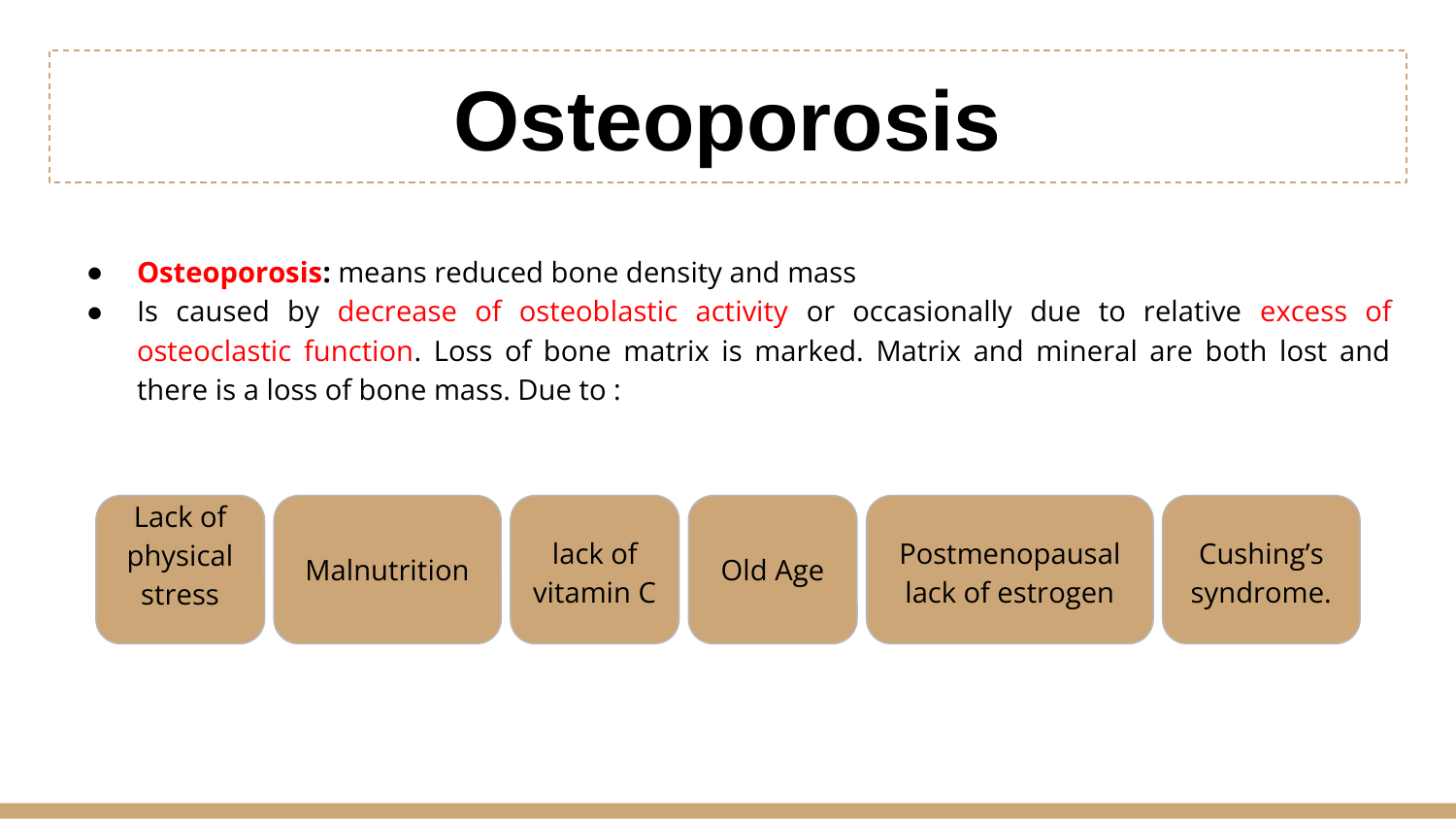

# Osteoporosis
Osteoporosis: means reduced bone density and mass
Is caused by decrease of osteoblastic activity or occasionally due to relative excess of osteoclastic function. Loss of bone matrix is marked. Matrix and mineral are both lost and there is a loss of bone mass. Due to :

Lack of physical stress

Malnutrition
lack of vitamin C
Old Age
Postmenopausal lack of estrogen
Cushing’s syndrome.